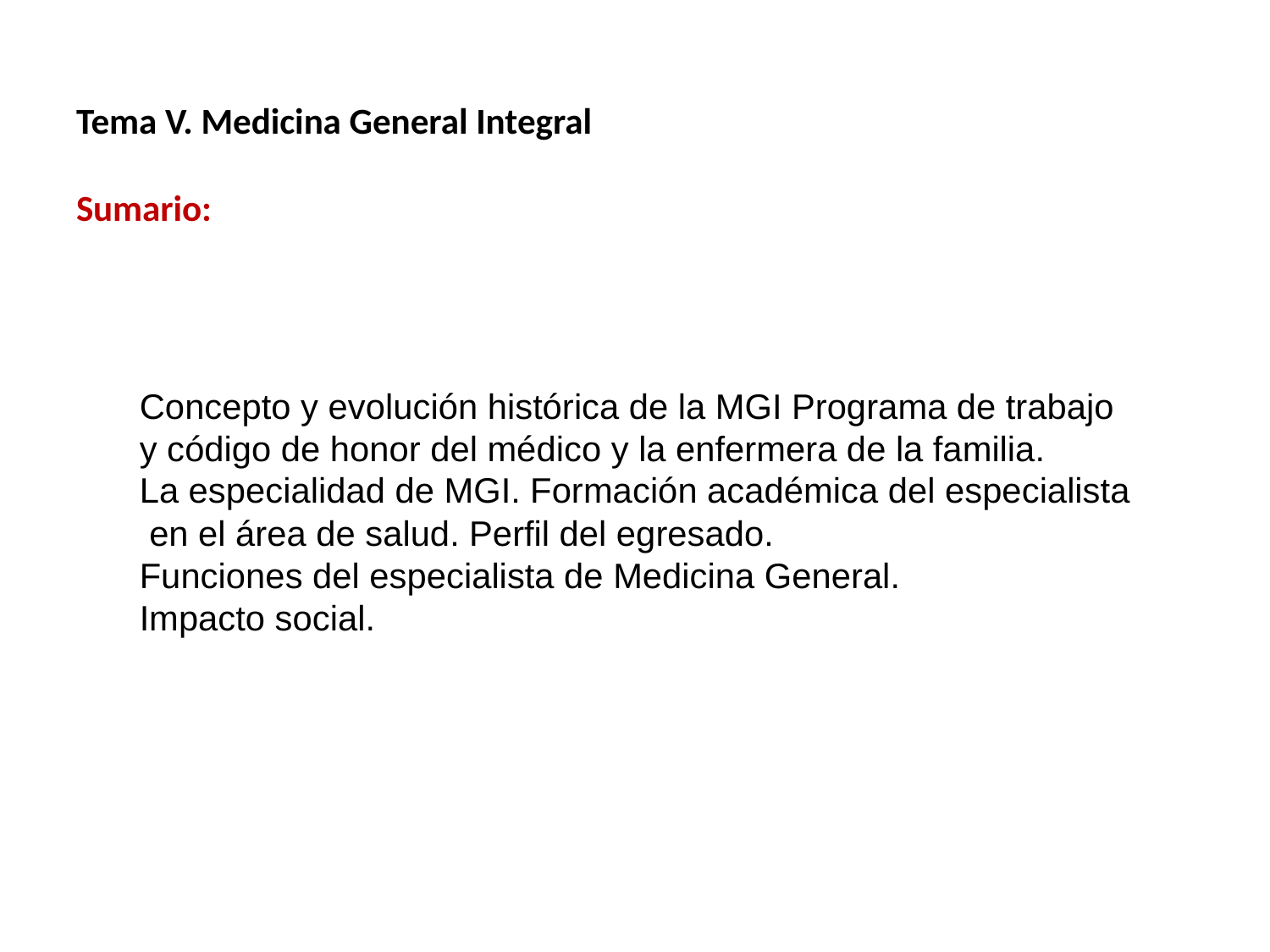

# Tema V. Medicina General Integral Sumario:

Concepto y evolución histórica de la MGI Programa de trabajo
y código de honor del médico y la enfermera de la familia.
La especialidad de MGI. Formación académica del especialista
 en el área de salud. Perfil del egresado.
Funciones del especialista de Medicina General.
Impacto social.